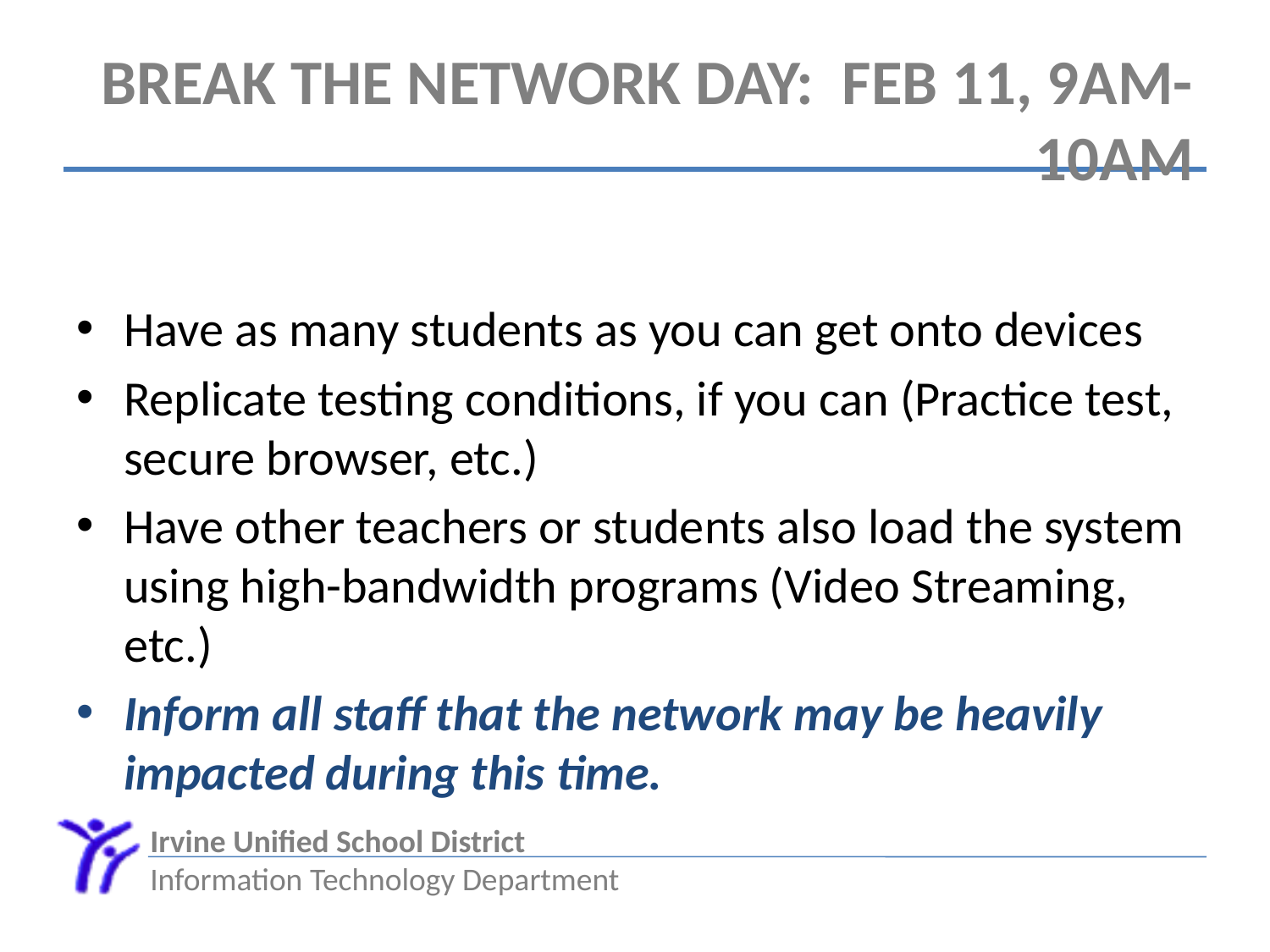

# Break the Network Day:  Feb 11, 9am-10am

Have as many students as you can get onto devices
Replicate testing conditions, if you can (Practice test, secure browser, etc.)
Have other teachers or students also load the system using high-bandwidth programs (Video Streaming, etc.)
Inform all staff that the network may be heavily impacted during this time.